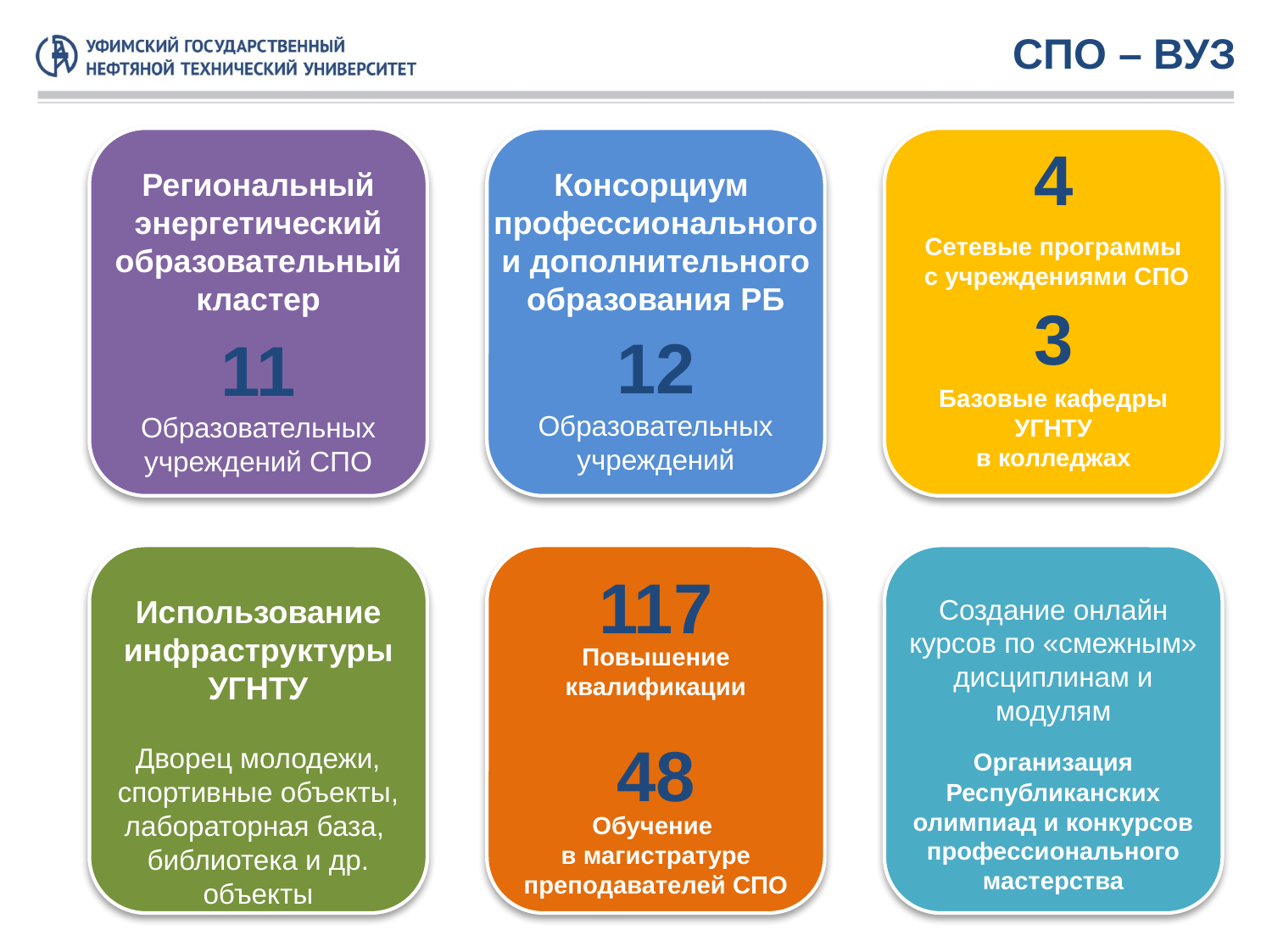

СПО – ВУЗ

4
Региональный
энергетический
образовательный
кластер
Консорциум
профессионального и дополнительного образования РБ
Сетевые программы
 с учреждениями СПО
3
12
Образовательных учреждений
11
Образовательных учреждений СПО
Базовые кафедры
 УГНТУ
в колледжах

117
Использование инфраструктуры УГНТУ
Создание онлайн курсов по «смежным» дисциплинам и модулям
Повышение
квалификации
48
Дворец молодежи,
спортивные объекты, лабораторная база,
библиотека и др. объекты
Организация Республиканских олимпиад и конкурсов профессионального мастерства
Обучение
в магистратуре
преподавателей СПО